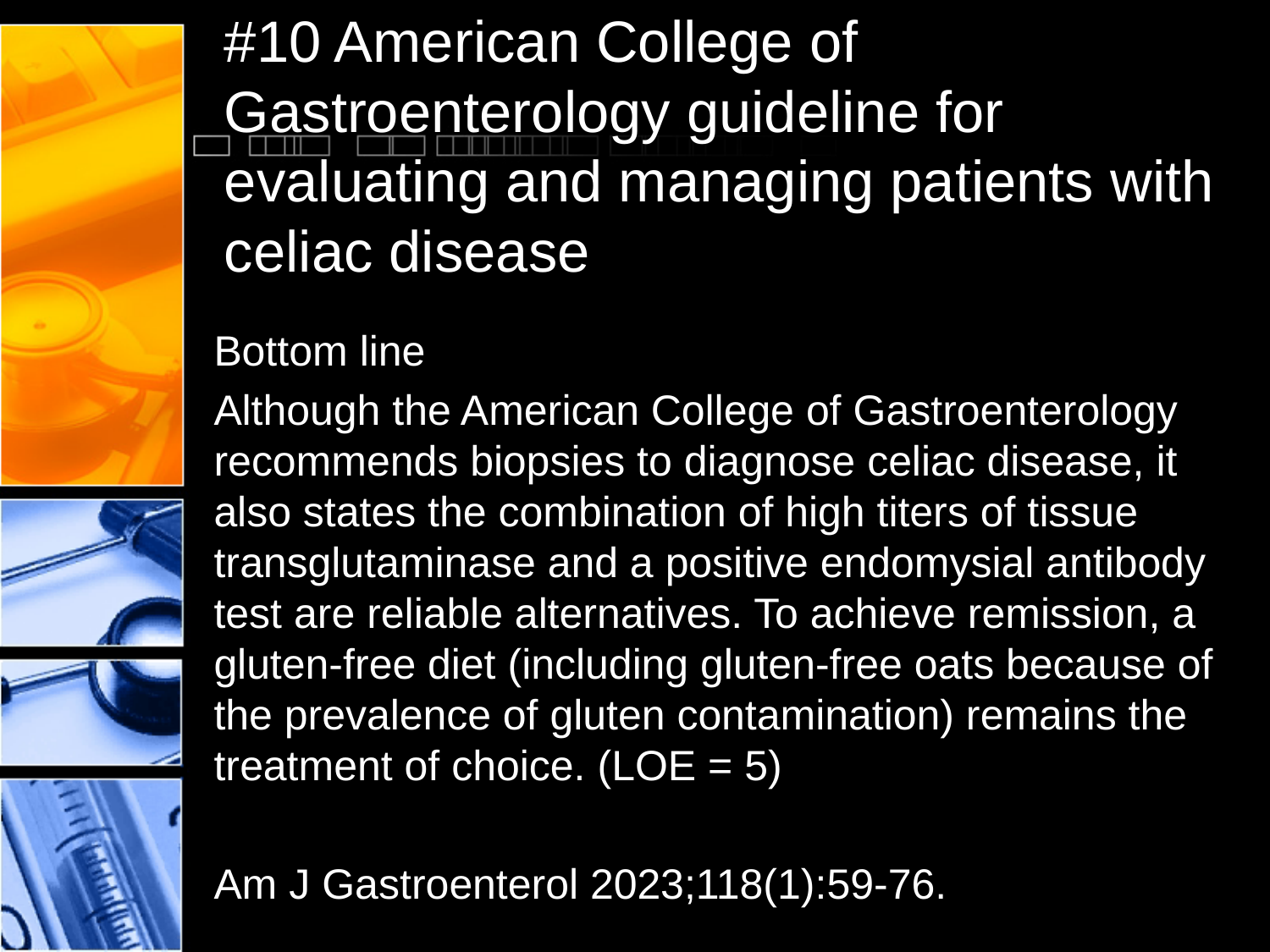

# #10 American College of Gastroenterology guideline for evaluating and managing patients with celiac disease
Bottom line
Although the American College of Gastroenterology recommends biopsies to diagnose celiac disease, it also states the combination of high titers of tissue transglutaminase and a positive endomysial antibody test are reliable alternatives. To achieve remission, a gluten-free diet (including gluten-free oats because of the prevalence of gluten contamination) remains the treatment of choice. (LOE = 5)

Am J Gastroenterol 2023;118(1):59-76.